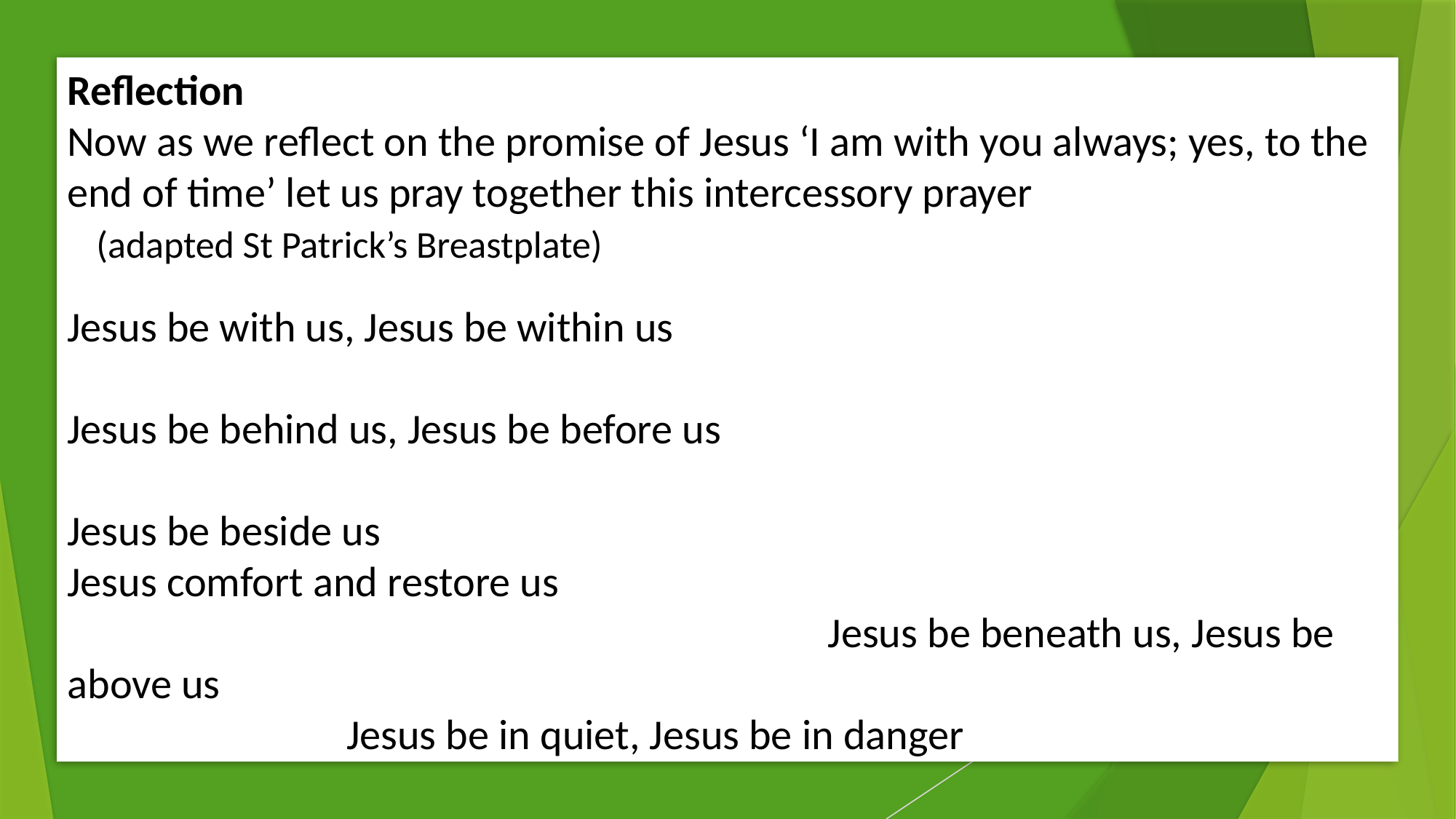

Reflection
Now as we reflect on the promise of Jesus ‘I am with you always; yes, to the end of time’ let us pray together this intercessory prayer                                        (adapted St Patrick’s Breastplate)

Jesus be with us, Jesus be within us
Jesus be behind us, Jesus be before us
Jesus be beside us
Jesus comfort and restore us                                                                                                                                                                     Jesus be beneath us, Jesus be above us                                                                                                                                                       Jesus be in quiet, Jesus be in danger
Jesus be in hearts of all who love us
Jesus be in mouth of friend and stranger